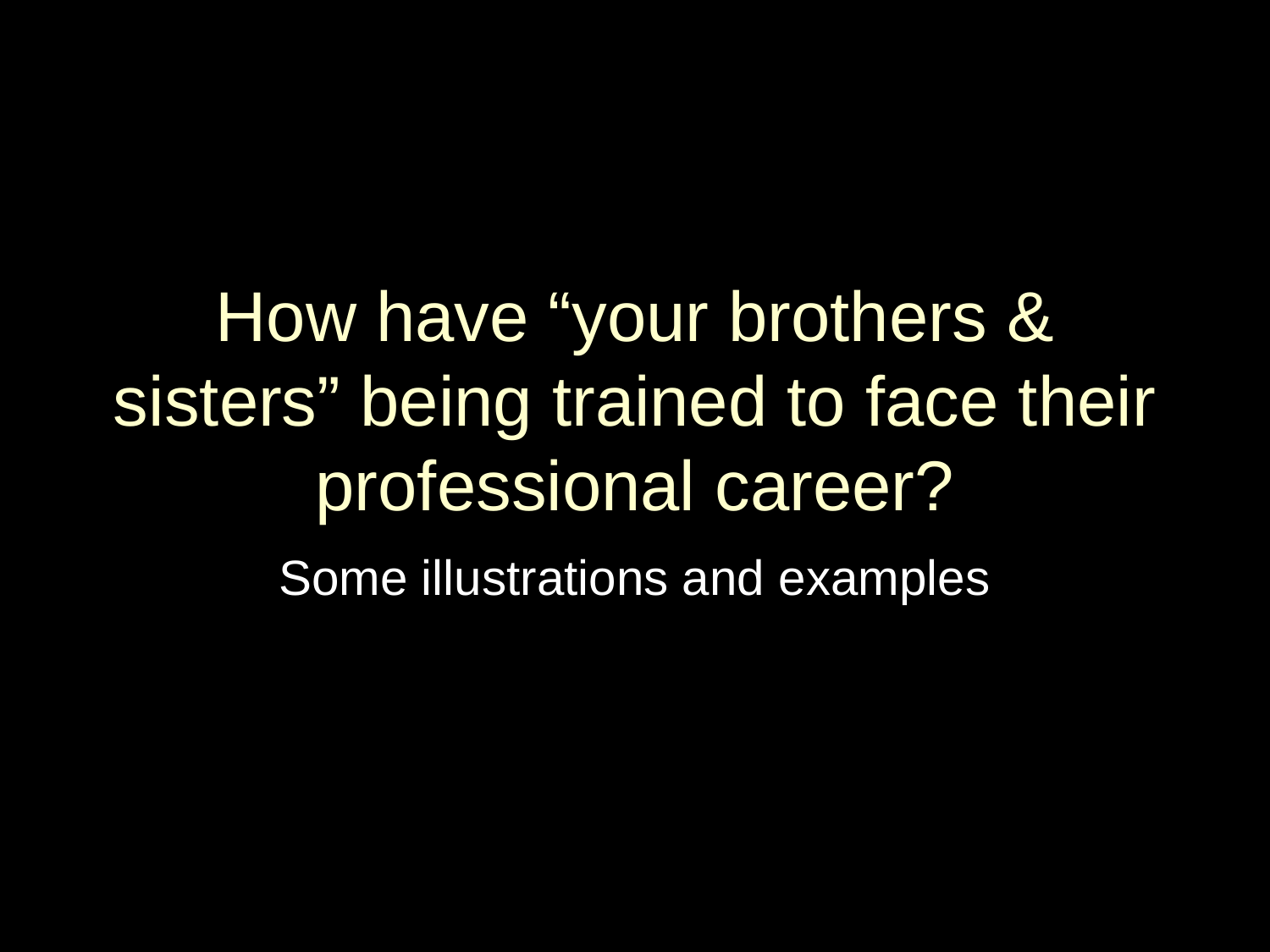

# How have “your brothers & sisters” being trained to face their professional career?
Some illustrations and examples